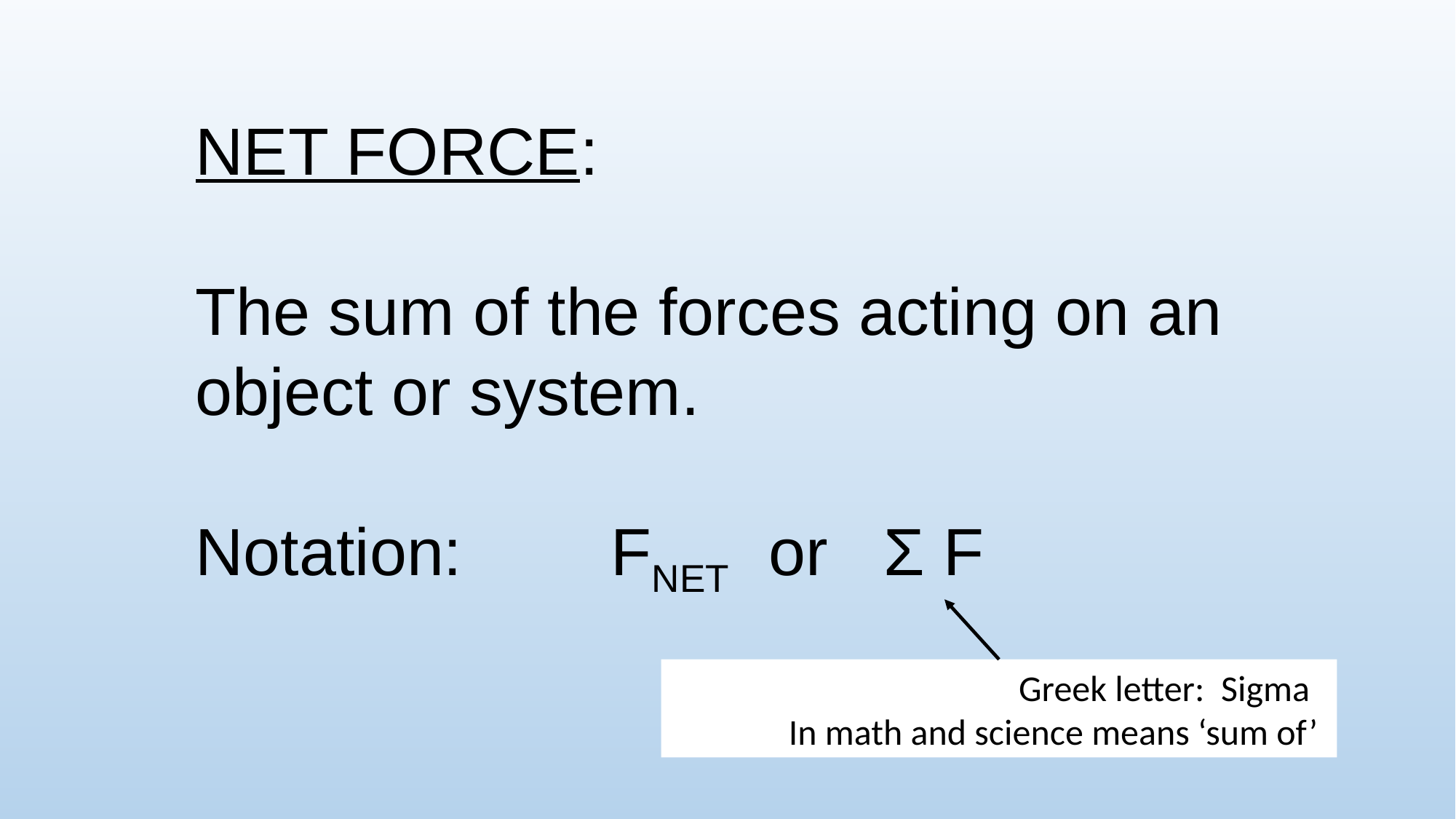

NET FORCE:

The sum of the forces acting on an object or system.

Notation:        FNET   or   Σ F
Greek letter:  Sigma
           In math and science means ‘sum of’